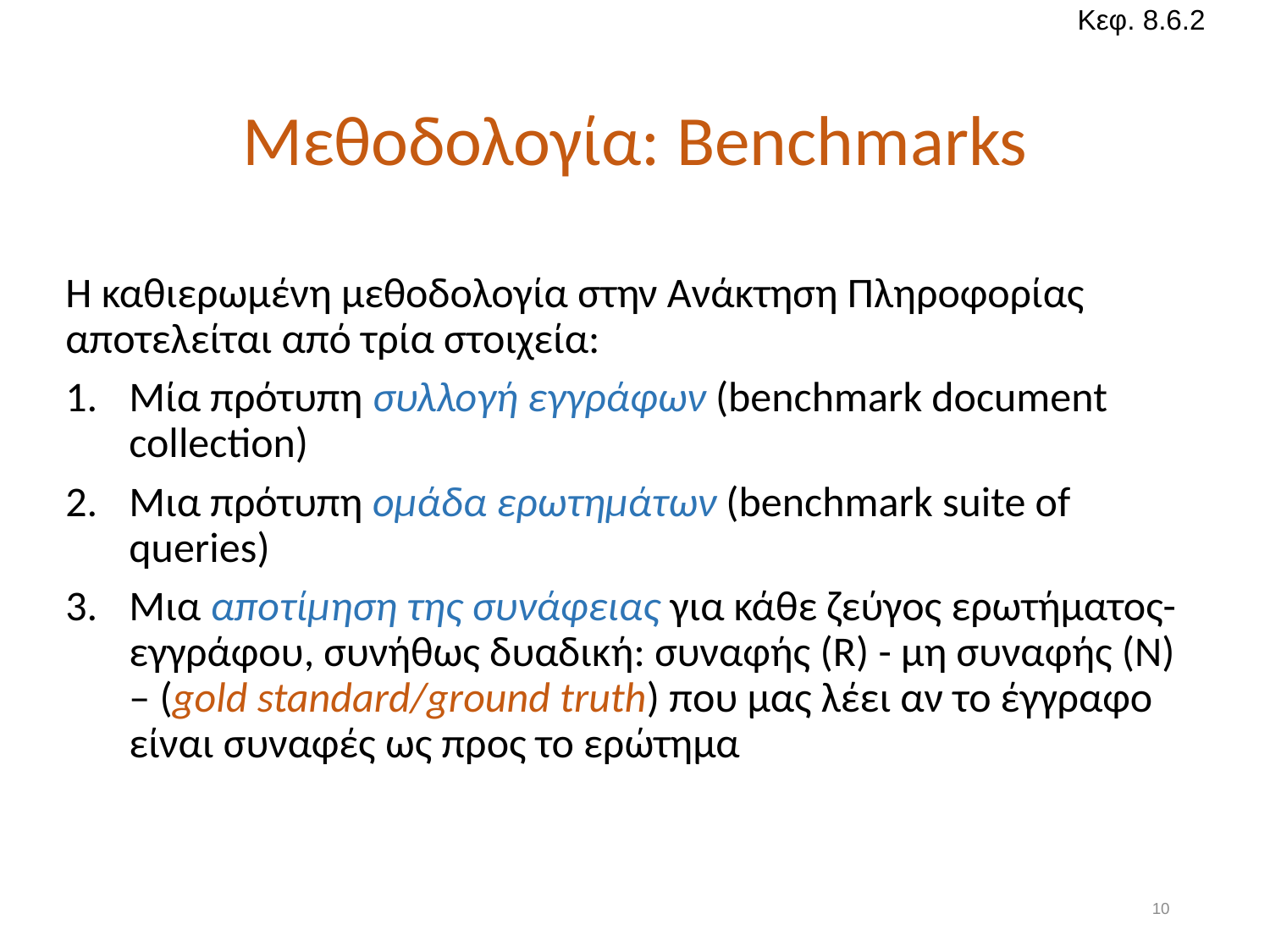

Κεφ. 8.6.2
# Μεθοδολογία: Benchmarks
Η καθιερωμένη μεθοδολογία στην Ανάκτηση Πληροφορίας αποτελείται από τρία στοιχεία:
Μία πρότυπη συλλογή εγγράφων (benchmark document collection)
Μια πρότυπη ομάδα ερωτημάτων (benchmark suite of queries)
Μια αποτίμηση της συνάφειας για κάθε ζεύγος ερωτήματος-εγγράφου, συνήθως δυαδική: συναφής (R) - μη συναφής (Ν) – (gold standard/ground truth) που μας λέει αν το έγγραφο είναι συναφές ως προς το ερώτημα
10